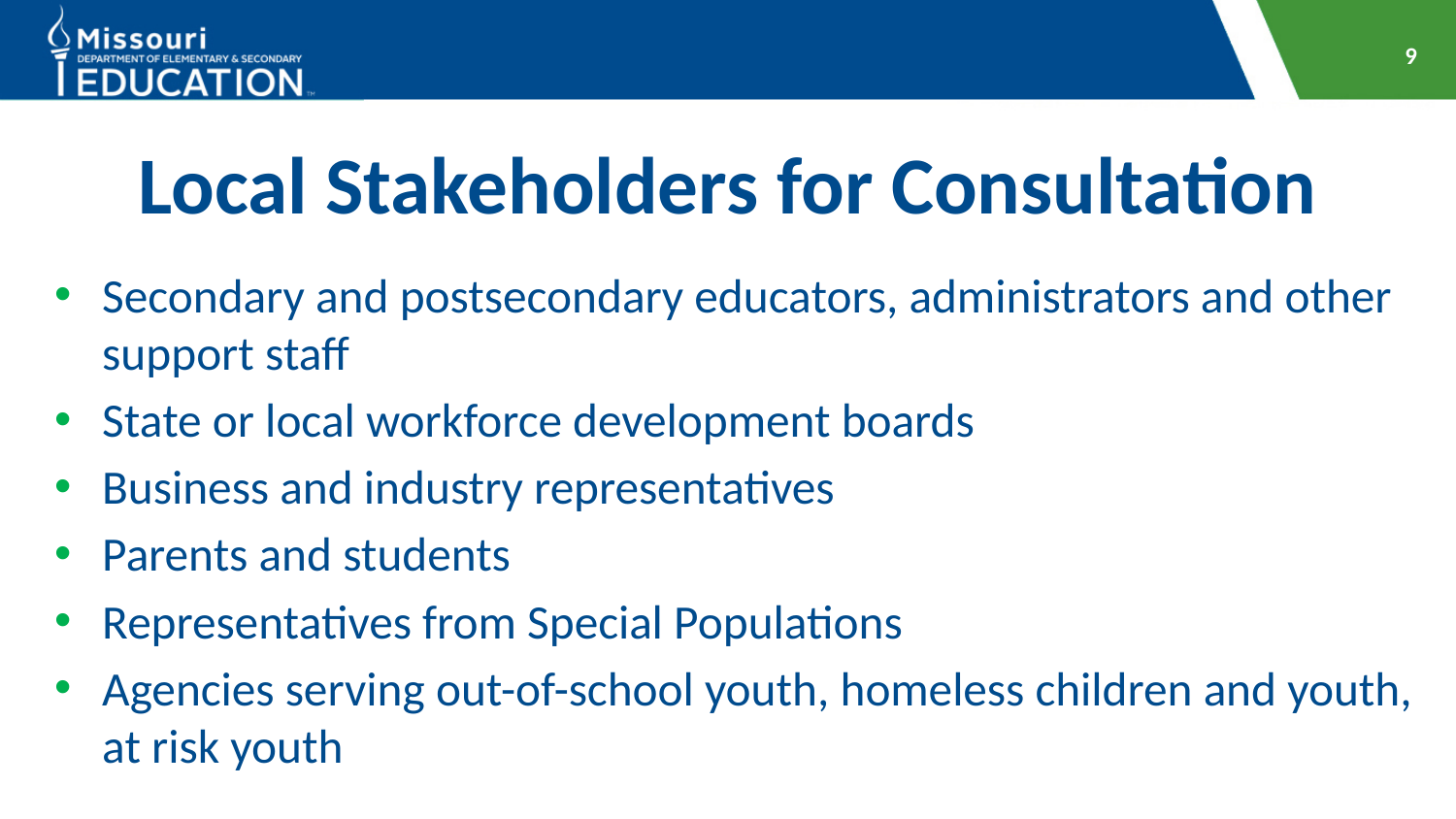

9
# Local Stakeholders for Consultation
Secondary and postsecondary educators, administrators and other support staff
State or local workforce development boards
Business and industry representatives
Parents and students
Representatives from Special Populations
Agencies serving out-of-school youth, homeless children and youth, at risk youth